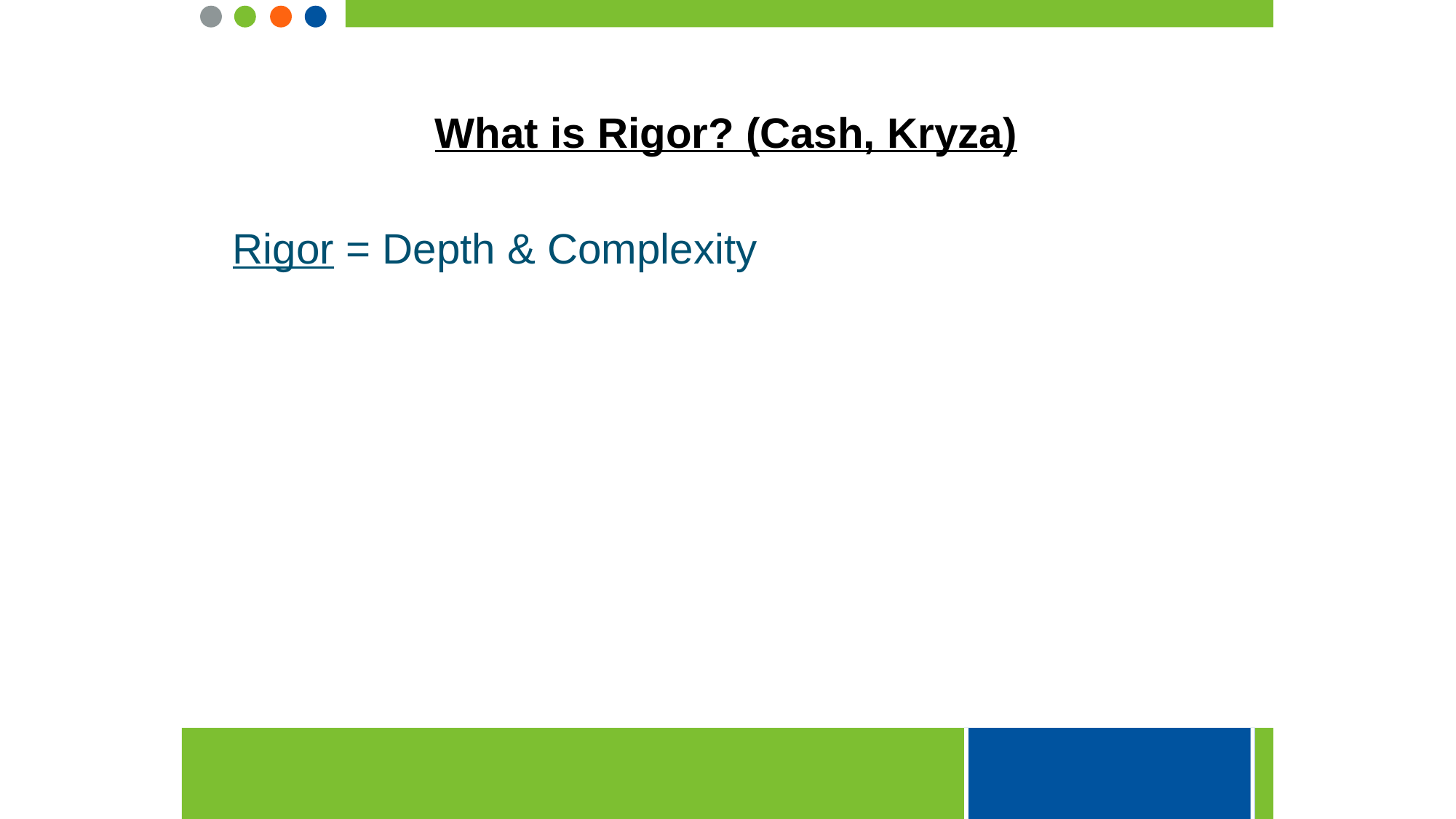

What is Rigor? (Cash, Kryza)

Rigor = Depth & Complexity